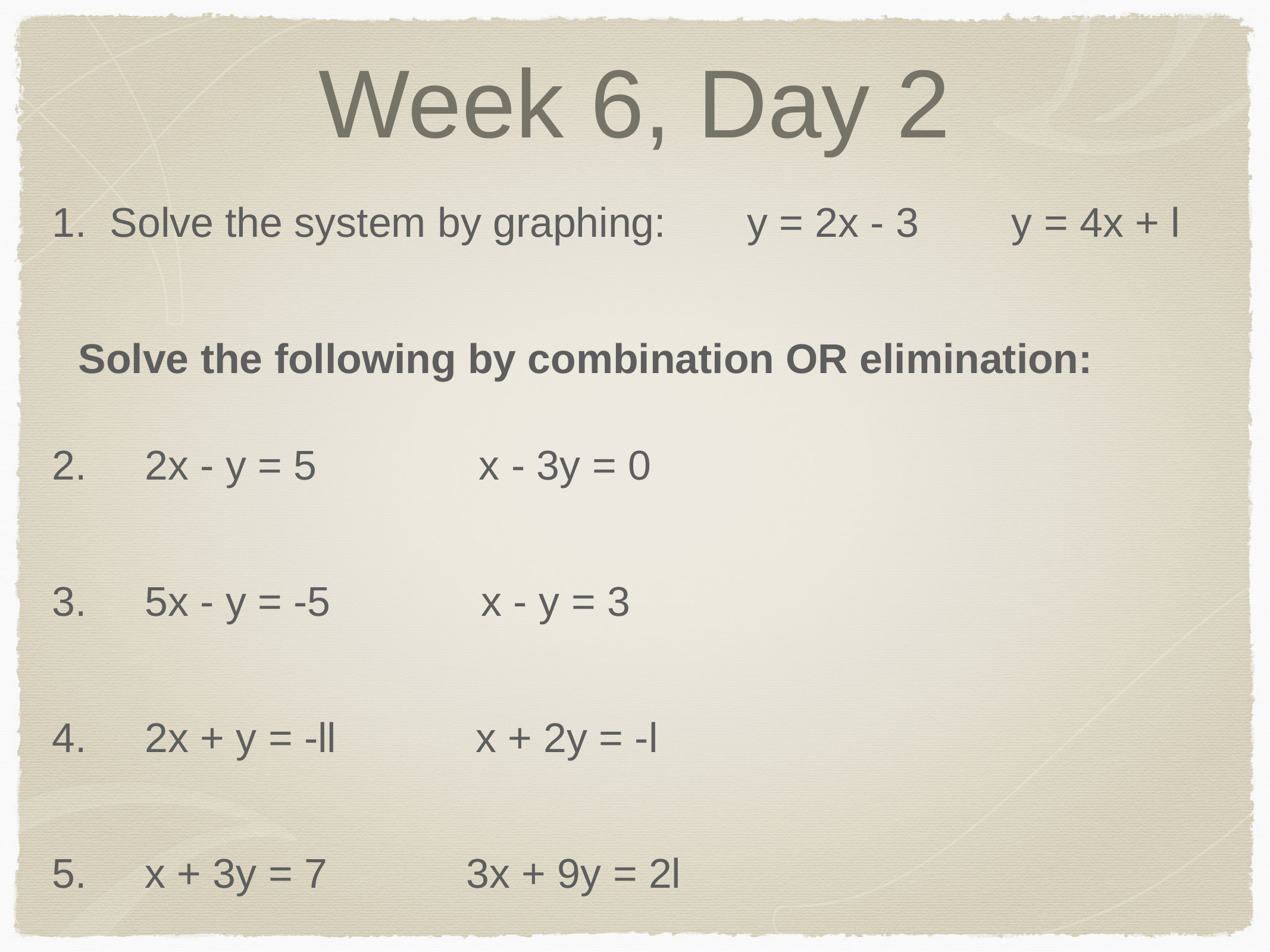

# Week 6, Day 2
Solve the system by graphing:       y = 2x - 3        y = 4x + l
Solve the following by combination OR elimination:
2.     2x - y = 5              x - 3y = 0
3.     5x - y = -5             x - y = 3
4.     2x + y = -ll            x + 2y = -l
5.     x + 3y = 7            3x + 9y = 2l